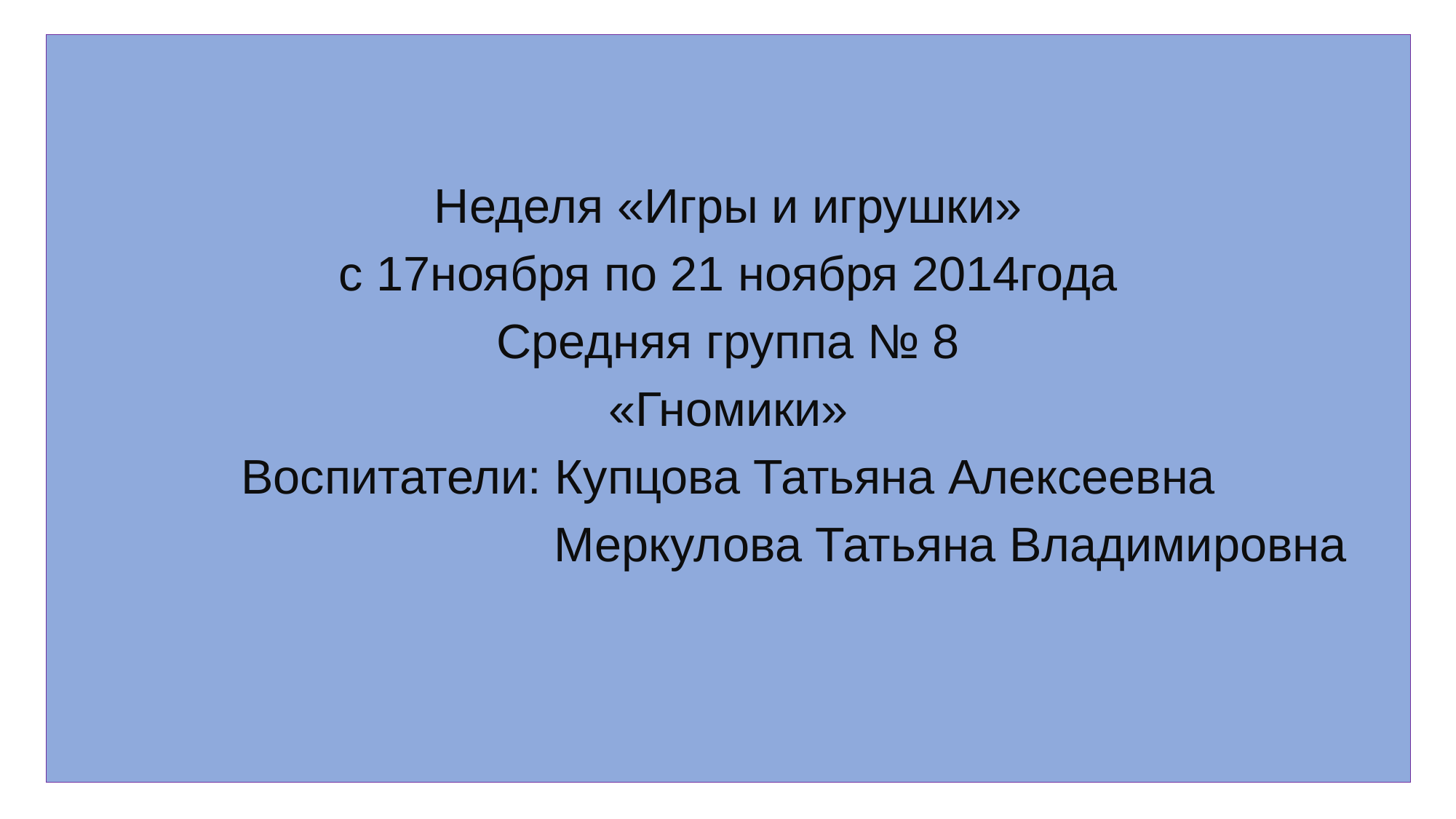

Неделя «Игры и игрушки»
с 17ноября по 21 ноября 2014года
Средняя группа № 8
«Гномики»
Воспитатели: Купцова Татьяна Алексеевна
                                 Меркулова Татьяна Владимировна